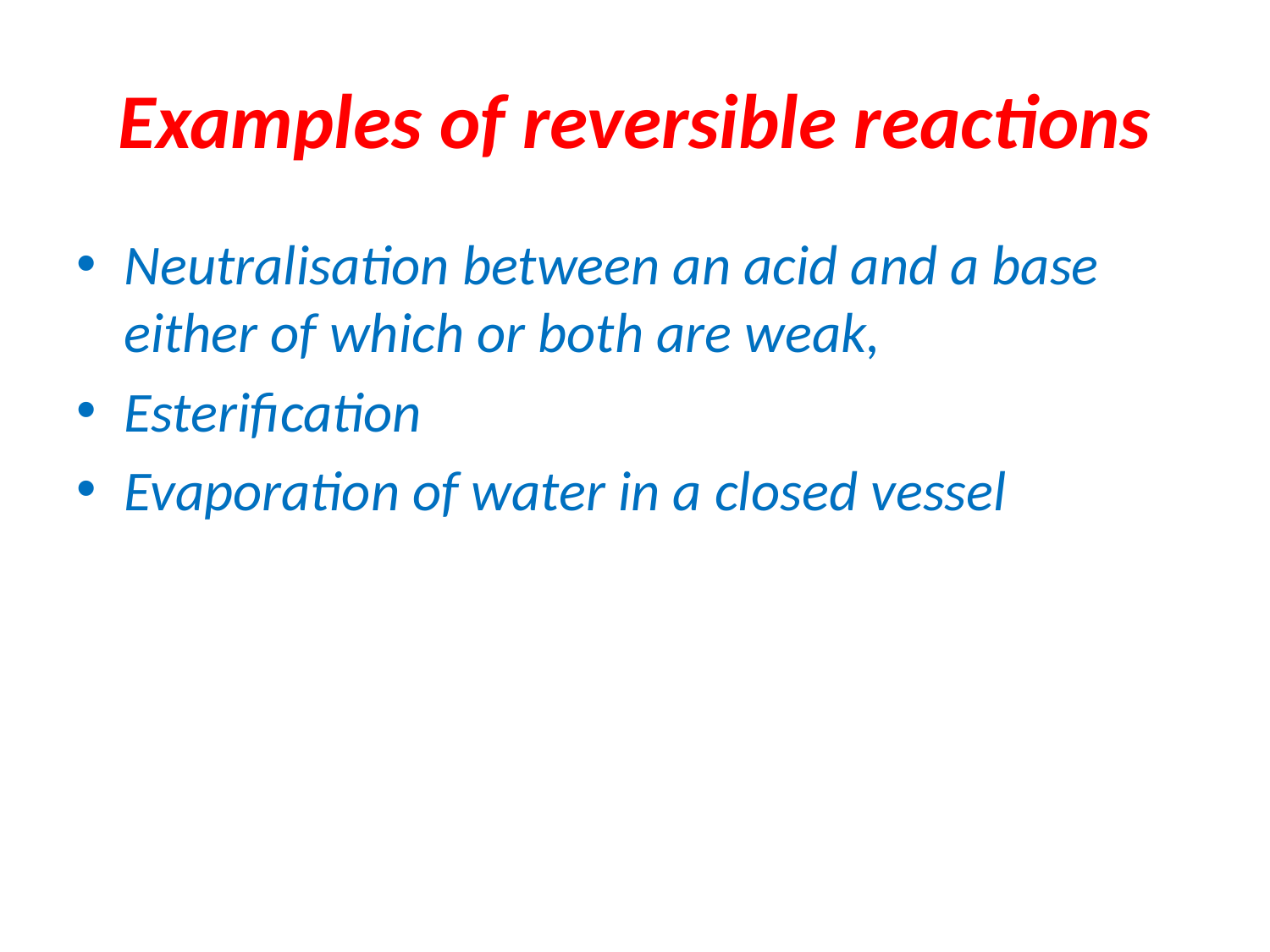

# Examples of reversible reactions
Neutralisation between an acid and a base either of which or both are weak,
Esterification
Evaporation of water in a closed vessel